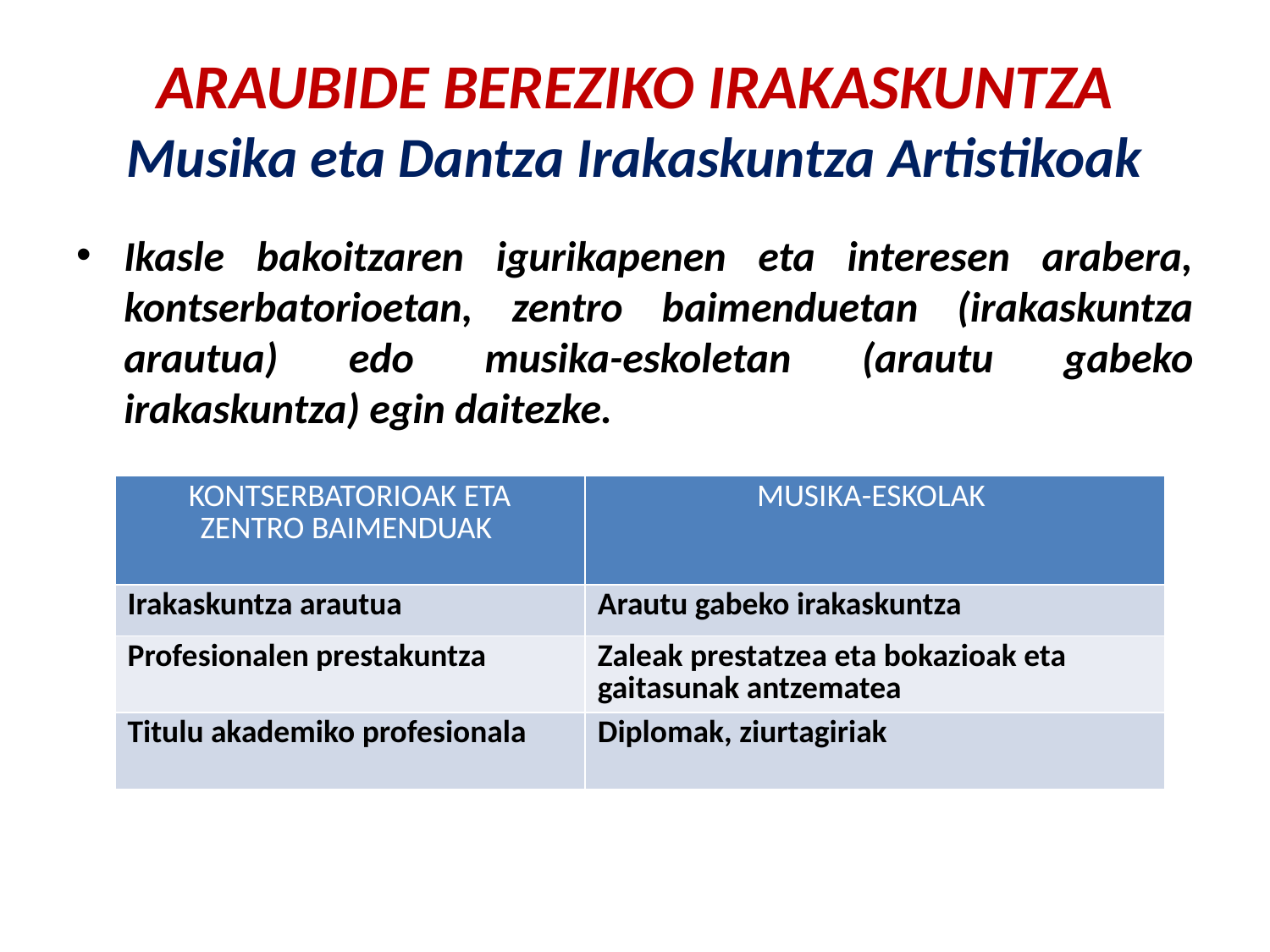

# ARAUBIDE BEREZIKO IRAKASKUNTZA Musika eta Dantza Irakaskuntza Artistikoak
Ikasle bakoitzaren igurikapenen eta interesen arabera, kontserbatorioetan, zentro baimenduetan (irakaskuntza arautua) edo musika-eskoletan (arautu gabeko irakaskuntza) egin daitezke.

| KONTSERBATORIOAK ETA ZENTRO BAIMENDUAK | MUSIKA-ESKOLAK |
| --- | --- |
| Irakaskuntza arautua | Arautu gabeko irakaskuntza |
| Profesionalen prestakuntza | Zaleak prestatzea eta bokazioak eta gaitasunak antzematea |
| Titulu akademiko profesionala | Diplomak, ziurtagiriak |